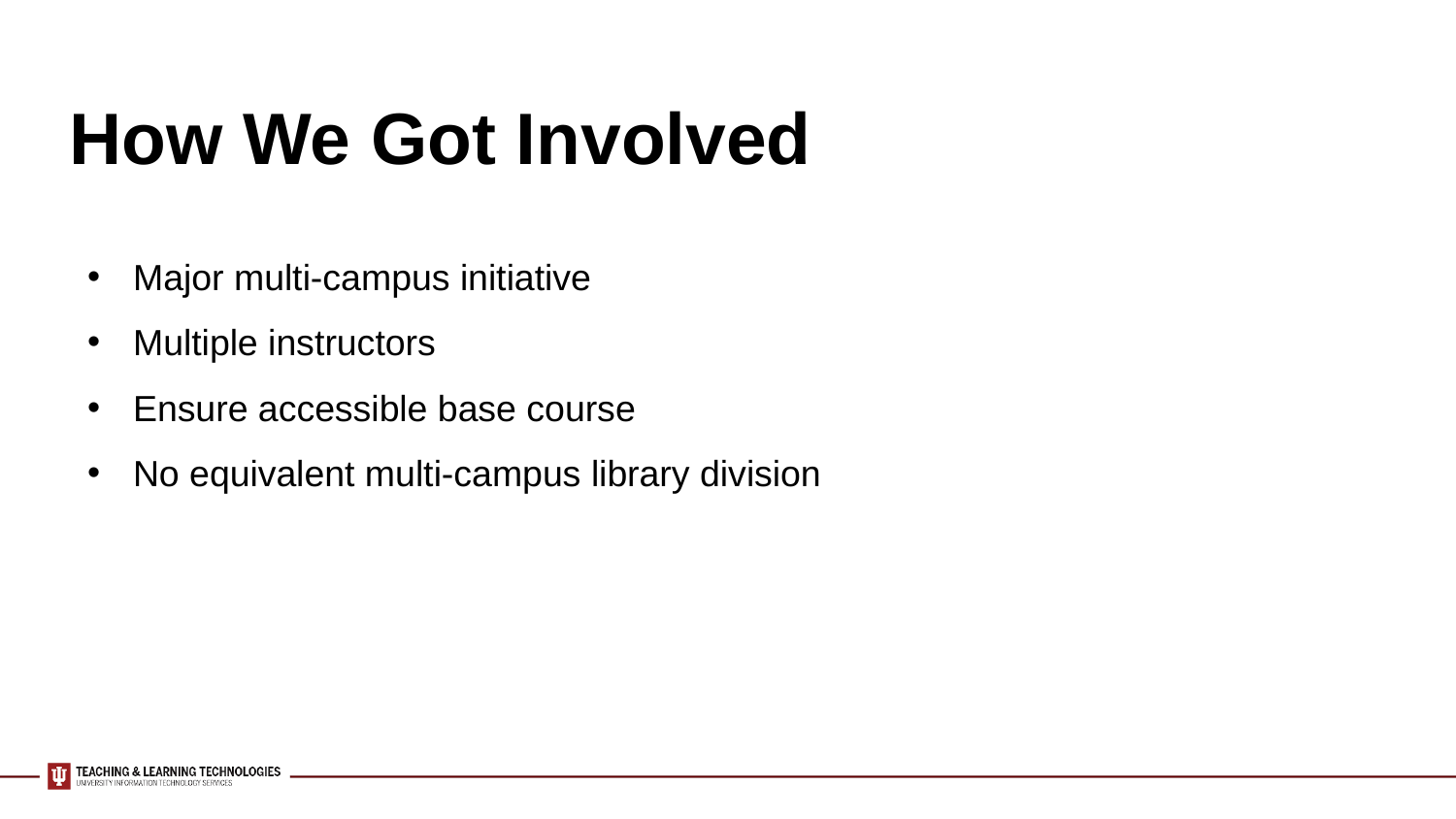

How We Got Involved
Major multi-campus initiative
Multiple instructors
Ensure accessible base course
No equivalent multi-campus library division